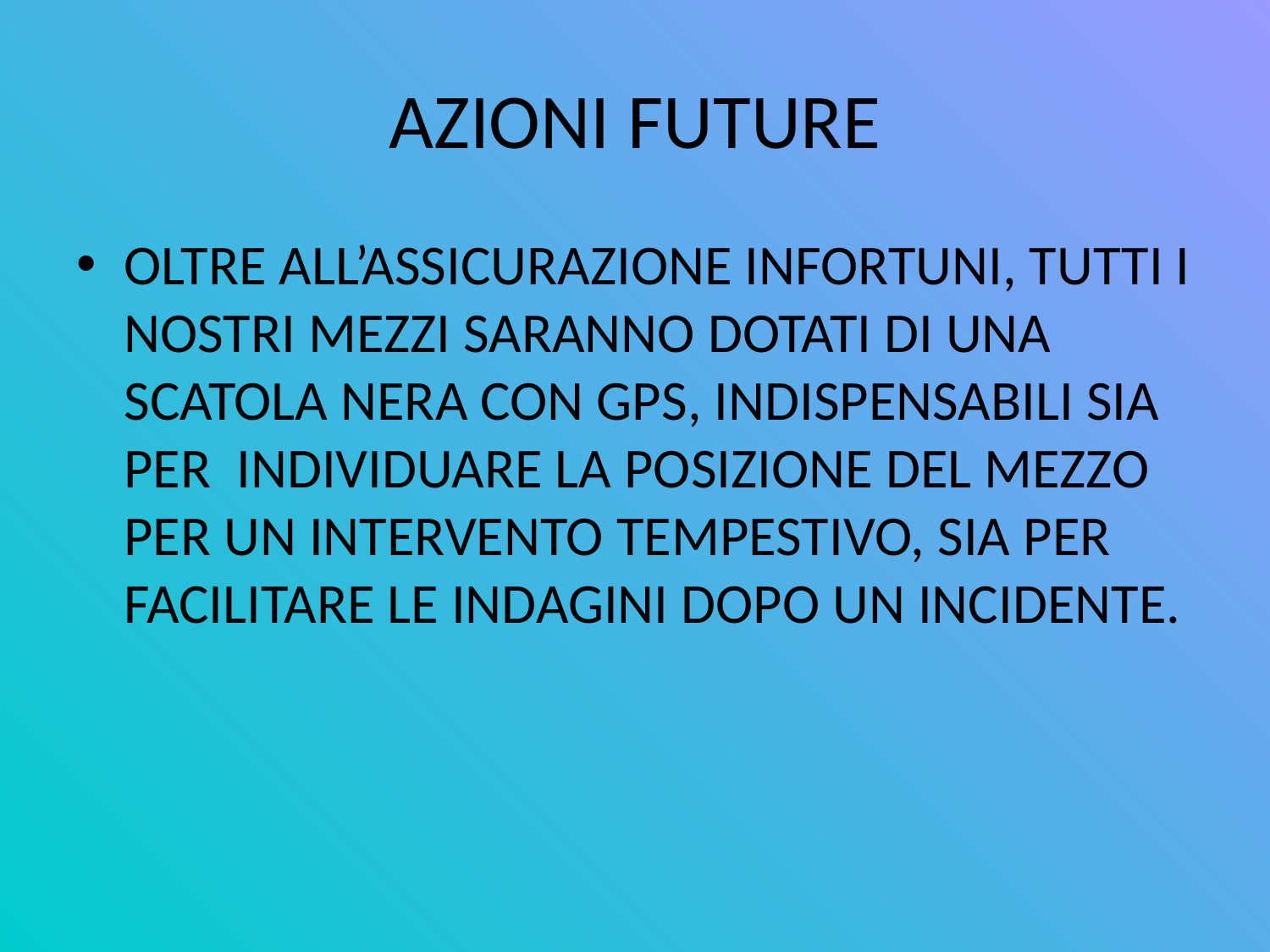

# AZIONI FUTURE
OLTRE ALL’ASSICURAZIONE INFORTUNI, TUTTI I NOSTRI MEZZI SARANNO DOTATI DI UNA SCATOLA NERA CON GPS, INDISPENSABILI SIA PER  INDIVIDUARE LA POSIZIONE DEL MEZZO PER UN INTERVENTO TEMPESTIVO, SIA PER FACILITARE LE INDAGINI DOPO UN INCIDENTE.